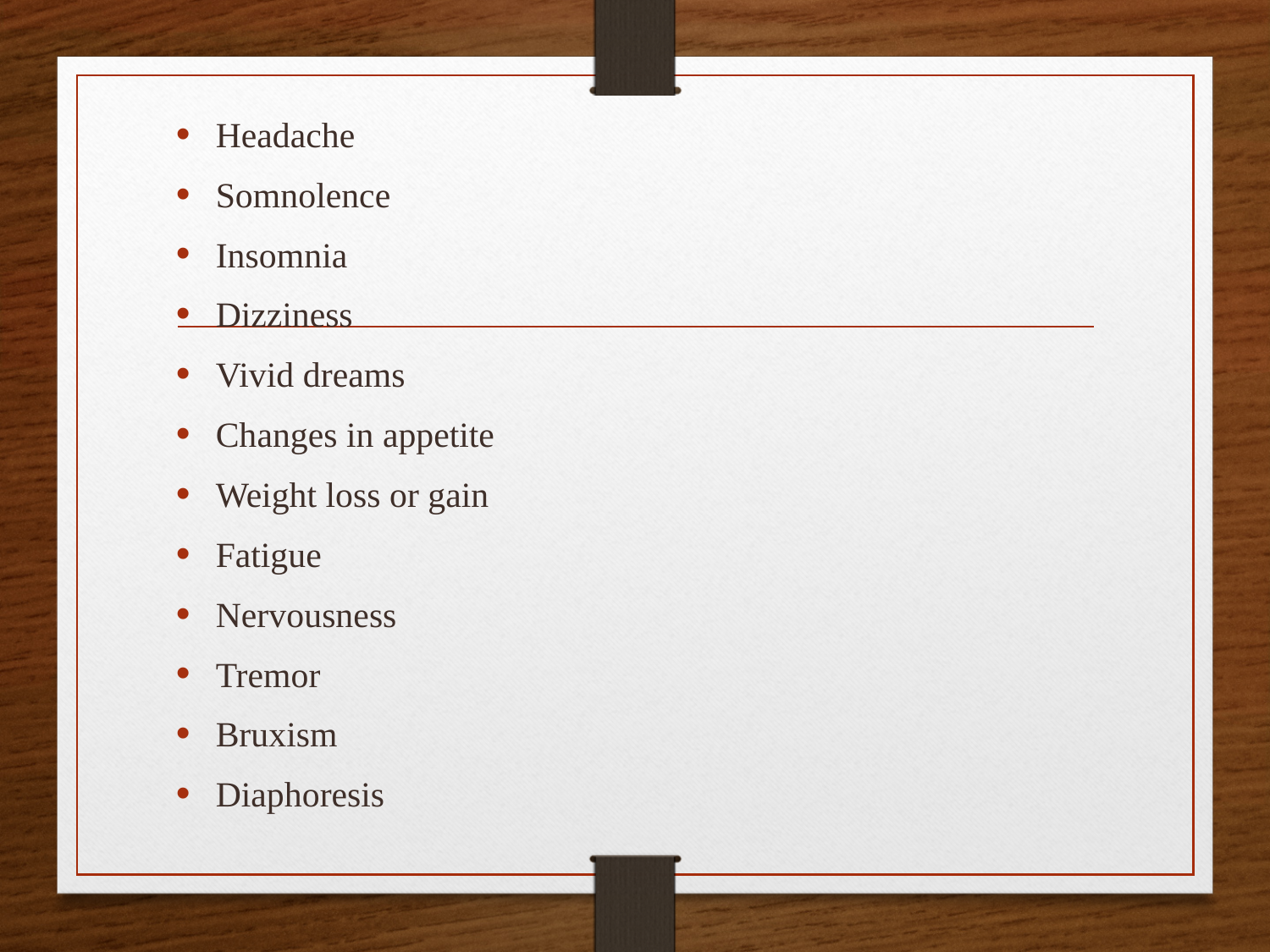

Headache
Somnolence
Insomnia
Dizziness
Vivid dreams
Changes in appetite
Weight loss or gain
Fatigue
Nervousness
Tremor
Bruxism
Diaphoresis